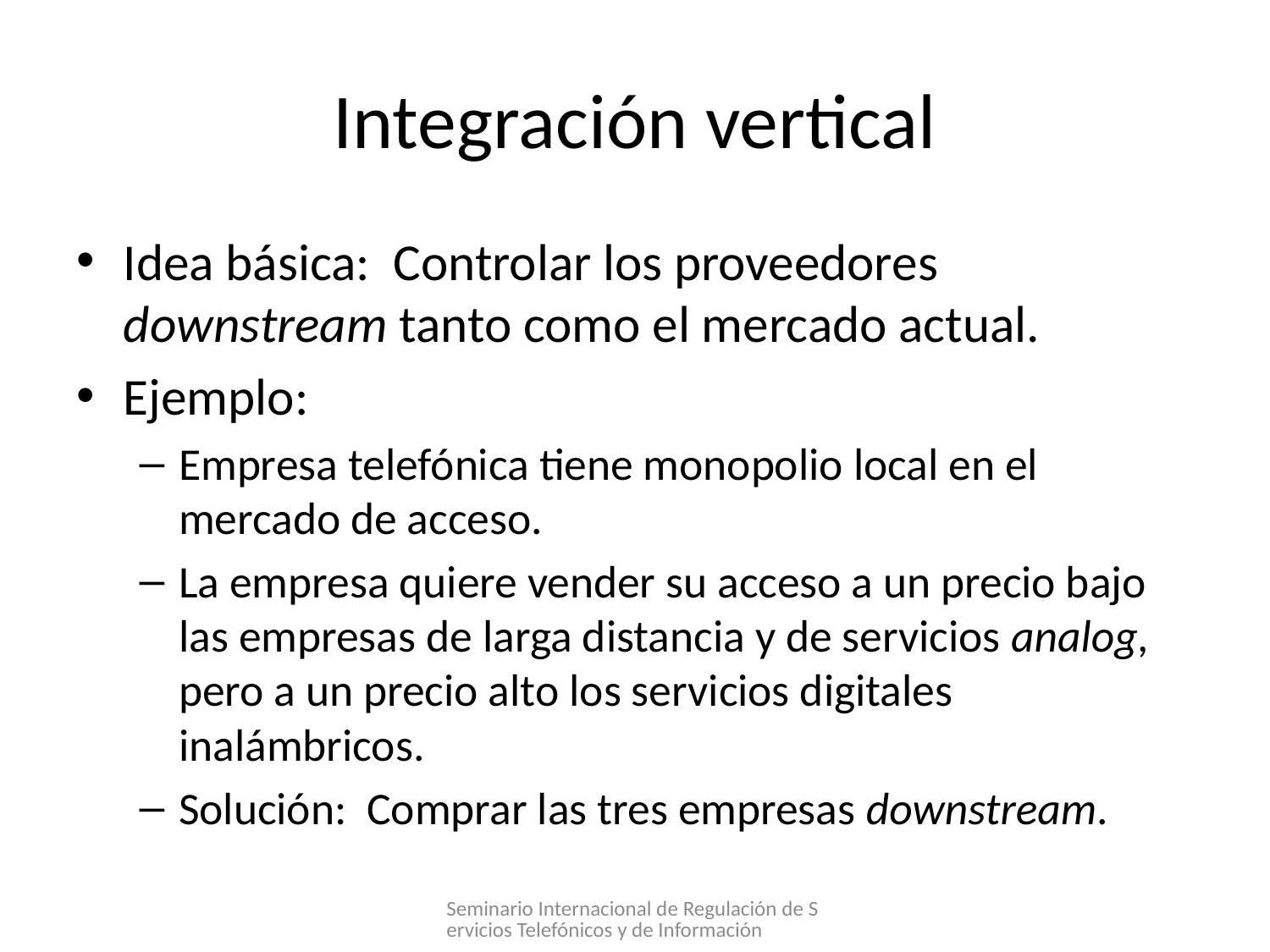

# Integración vertical
Idea básica:  Controlar los proveedores downstream tanto como el mercado actual.
Ejemplo:
Empresa telefónica tiene monopolio local en el mercado de acceso.
La empresa quiere vender su acceso a un precio bajo las empresas de larga distancia y de servicios analog, pero a un precio alto los servicios digitales inalámbricos.
Solución:  Comprar las tres empresas downstream.
Seminario Internacional de Regulación de Servicios Telefónicos y de Información